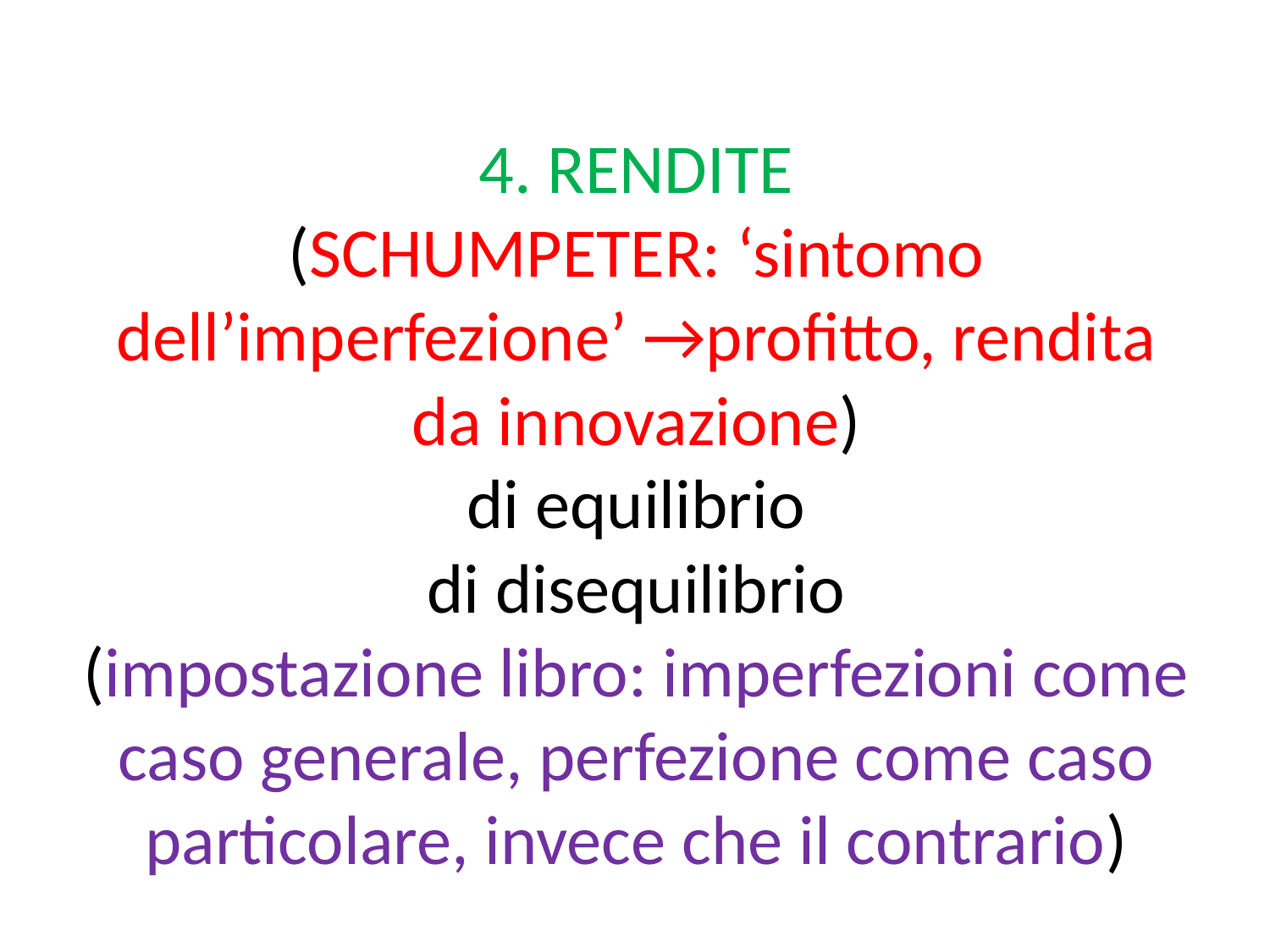

# 4. RENDITE (SCHUMPETER: ‘sintomo dell’imperfezione’ →profitto, rendita da innovazione) di equilibrio di disequilibrio (impostazione libro: imperfezioni come caso generale, perfezione come caso particolare, invece che il contrario)